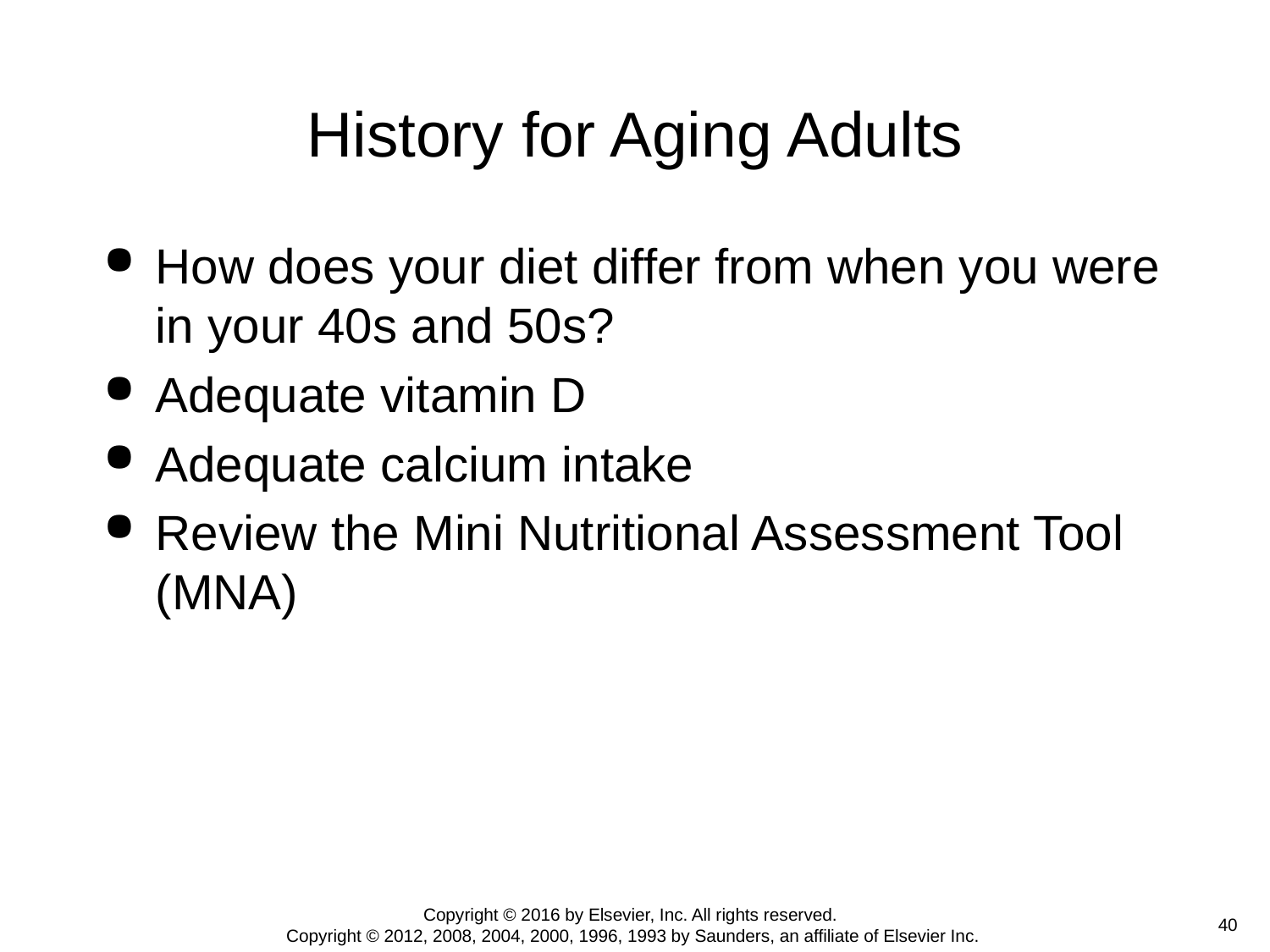

# History for Aging Adults
How does your diet differ from when you were in your 40s and 50s?
Adequate vitamin D
Adequate calcium intake
Review the Mini Nutritional Assessment Tool (MNA)
Copyright © 2016 by Elsevier, Inc. All rights reserved.
Copyright © 2012, 2008, 2004, 2000, 1996, 1993 by Saunders, an affiliate of Elsevier Inc.
 40